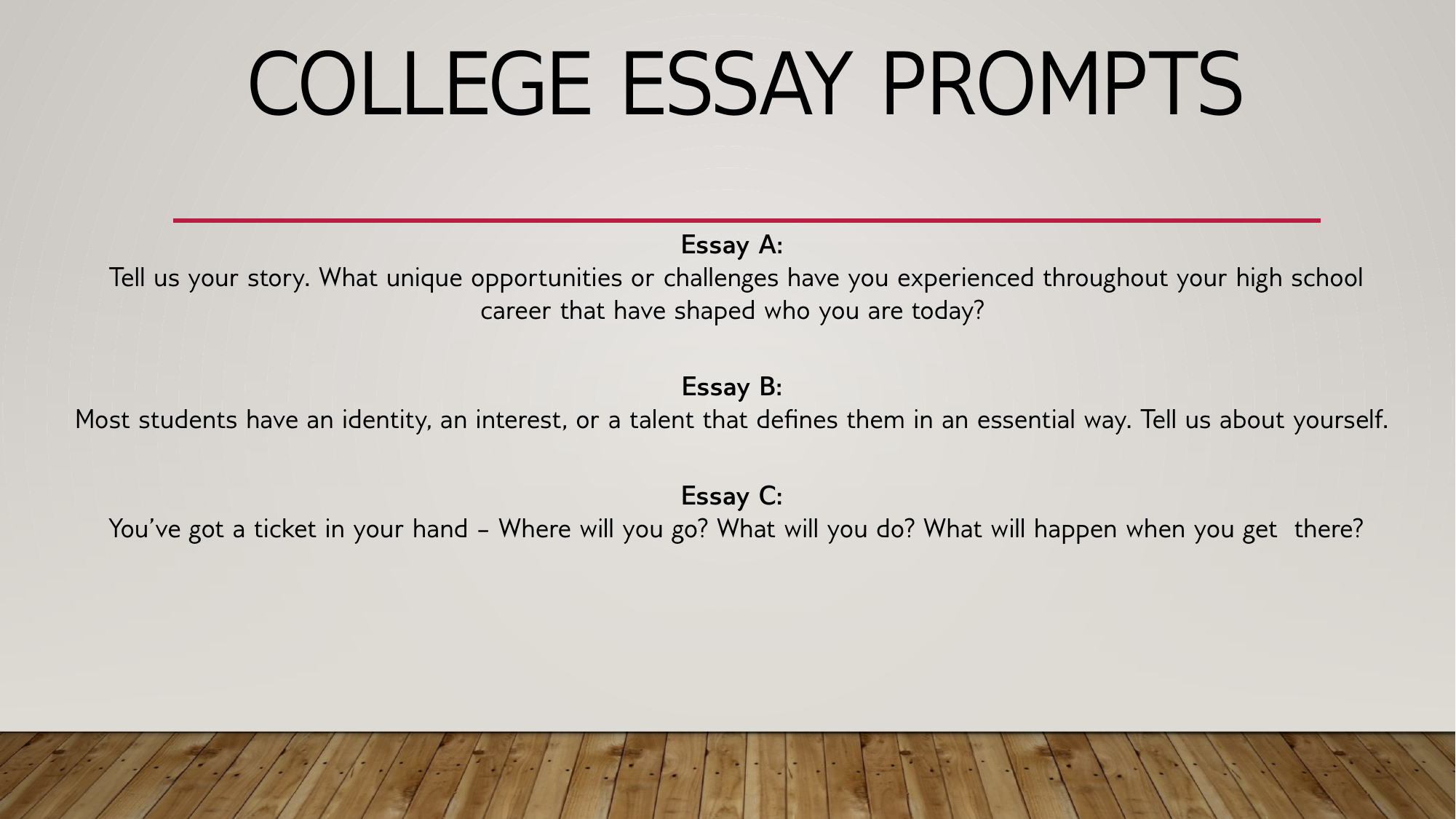

# College Essay prompts
Essay A:
Tell us your story. What unique opportunities or challenges have you experienced throughout your high school career that have shaped who you are today?

Essay B:
Most students have an identity, an interest, or a talent that defines them in an essential way. Tell us about yourself.

Essay C:
You’ve got a ticket in your hand – Where will you go? What will you do? What will happen when you get  there?